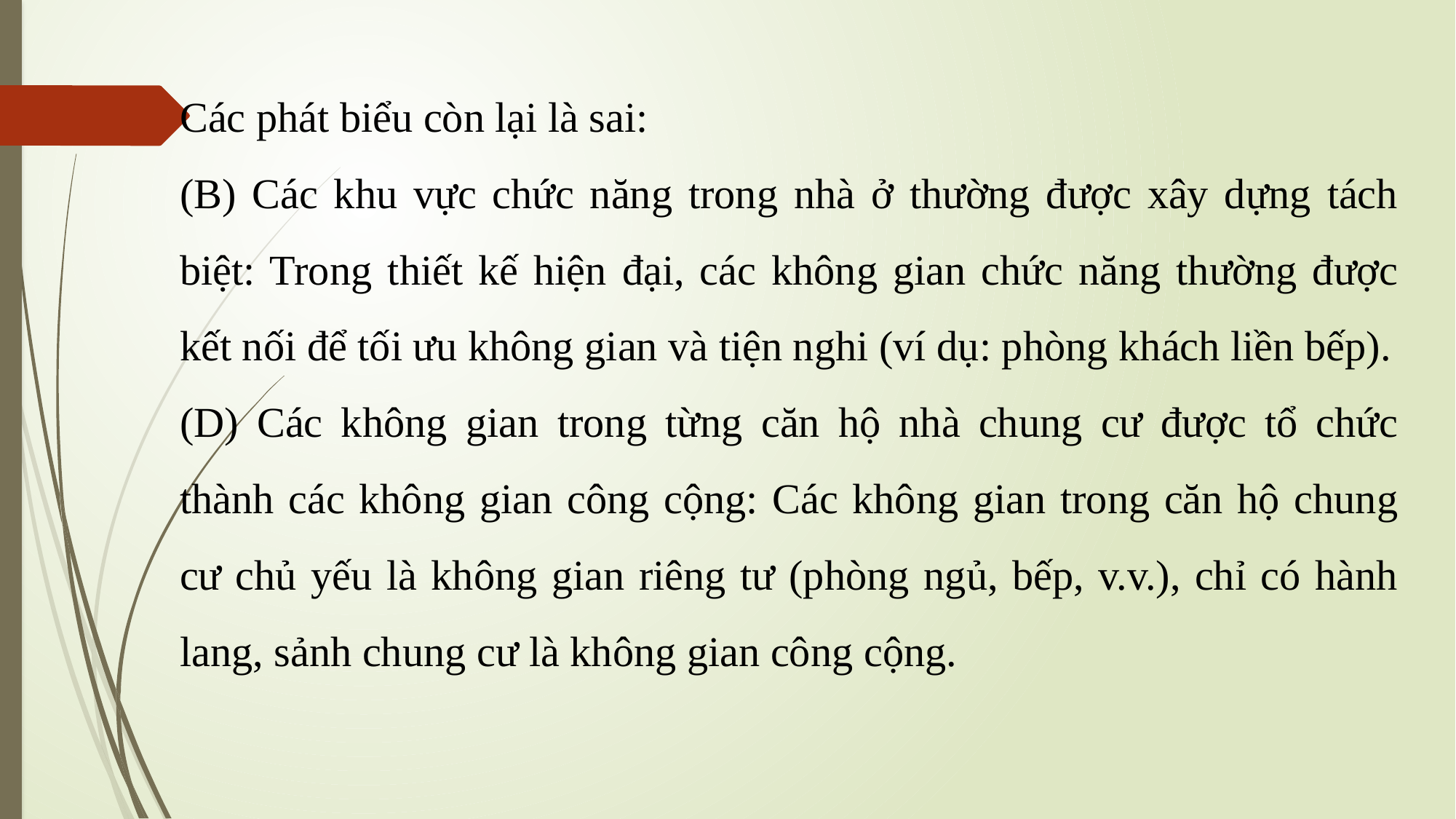

Các phát biểu còn lại là sai:
(B) Các khu vực chức năng trong nhà ở thường được xây dựng tách biệt: Trong thiết kế hiện đại, các không gian chức năng thường được kết nối để tối ưu không gian và tiện nghi (ví dụ: phòng khách liền bếp).
(D) Các không gian trong từng căn hộ nhà chung cư được tổ chức thành các không gian công cộng: Các không gian trong căn hộ chung cư chủ yếu là không gian riêng tư (phòng ngủ, bếp, v.v.), chỉ có hành lang, sảnh chung cư là không gian công cộng.